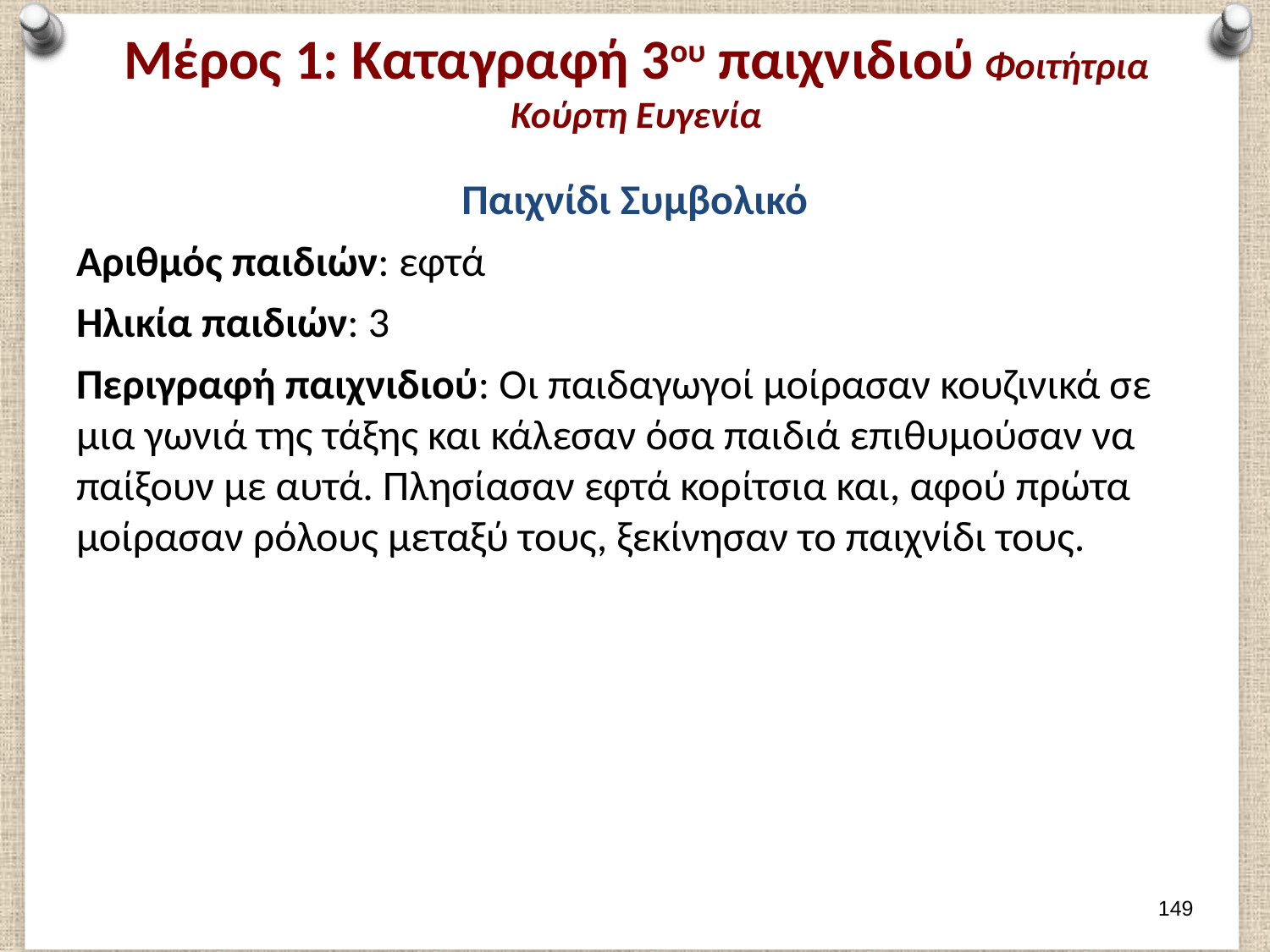

# Μέρος 1: Καταγραφή 3ου παιχνιδιού Φοιτήτρια Κούρτη Ευγενία
Παιχνίδι Συμβολικό
Αριθμός παιδιών: εφτά
Ηλικία παιδιών: 3
Περιγραφή παιχνιδιού: Οι παιδαγωγοί μοίρασαν κουζινικά σε μια γωνιά της τάξης και κάλεσαν όσα παιδιά επιθυμούσαν να παίξουν με αυτά. Πλησίασαν εφτά κορίτσια και, αφού πρώτα μοίρασαν ρόλους μεταξύ τους, ξεκίνησαν το παιχνίδι τους.
149